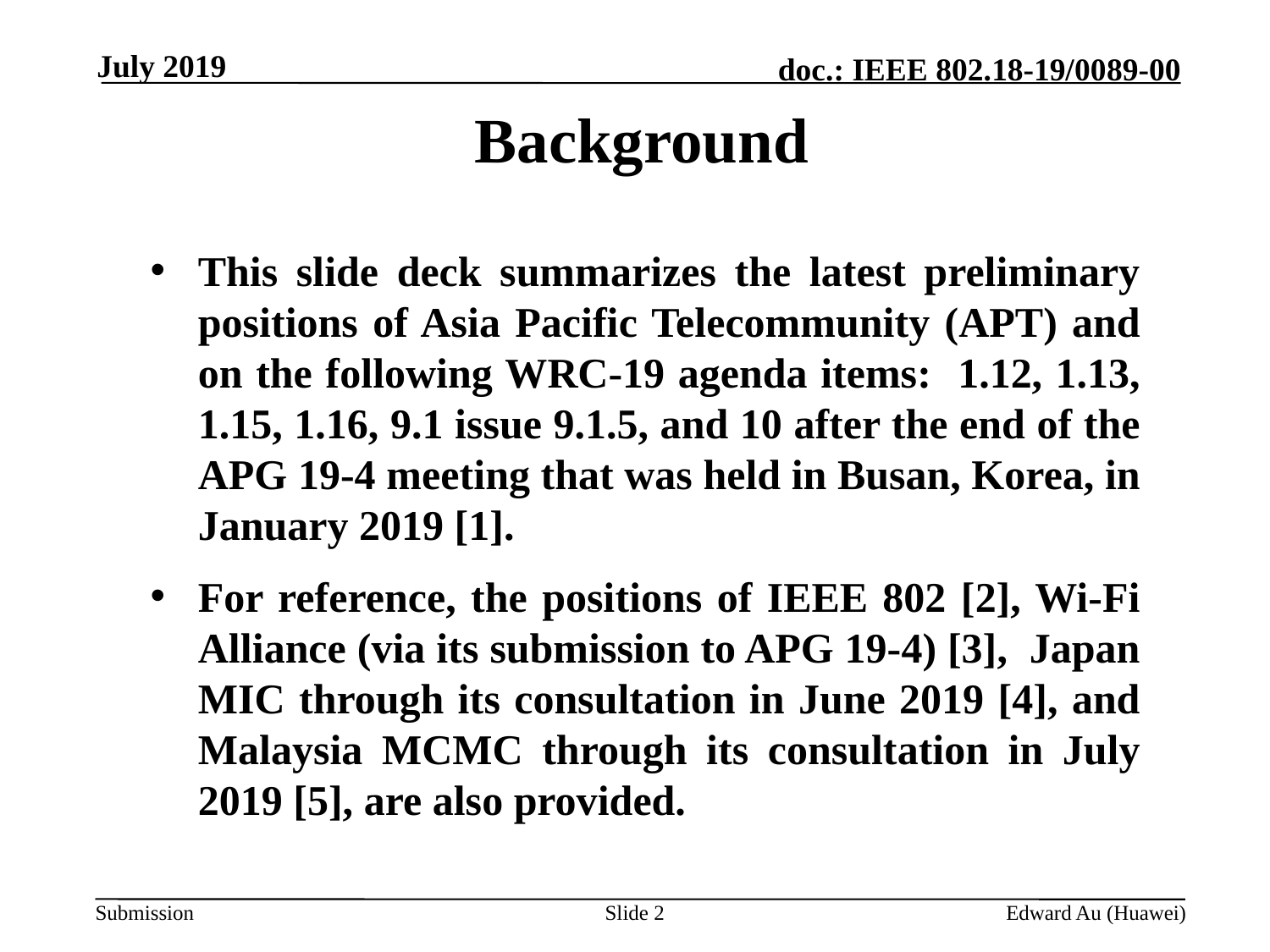

July 2019
# Background
This slide deck summarizes the latest preliminary positions of Asia Pacific Telecommunity (APT) and on the following WRC-19 agenda items:  1.12, 1.13, 1.15, 1.16, 9.1 issue 9.1.5, and 10 after the end of the APG 19-4 meeting that was held in Busan, Korea, in January 2019 [1].
For reference, the positions of IEEE 802 [2], Wi-Fi Alliance (via its submission to APG 19-4) [3],  Japan MIC through its consultation in June 2019 [4], and Malaysia MCMC through its consultation in July 2019 [5], are also provided.

Slide 2
Edward Au (Huawei)